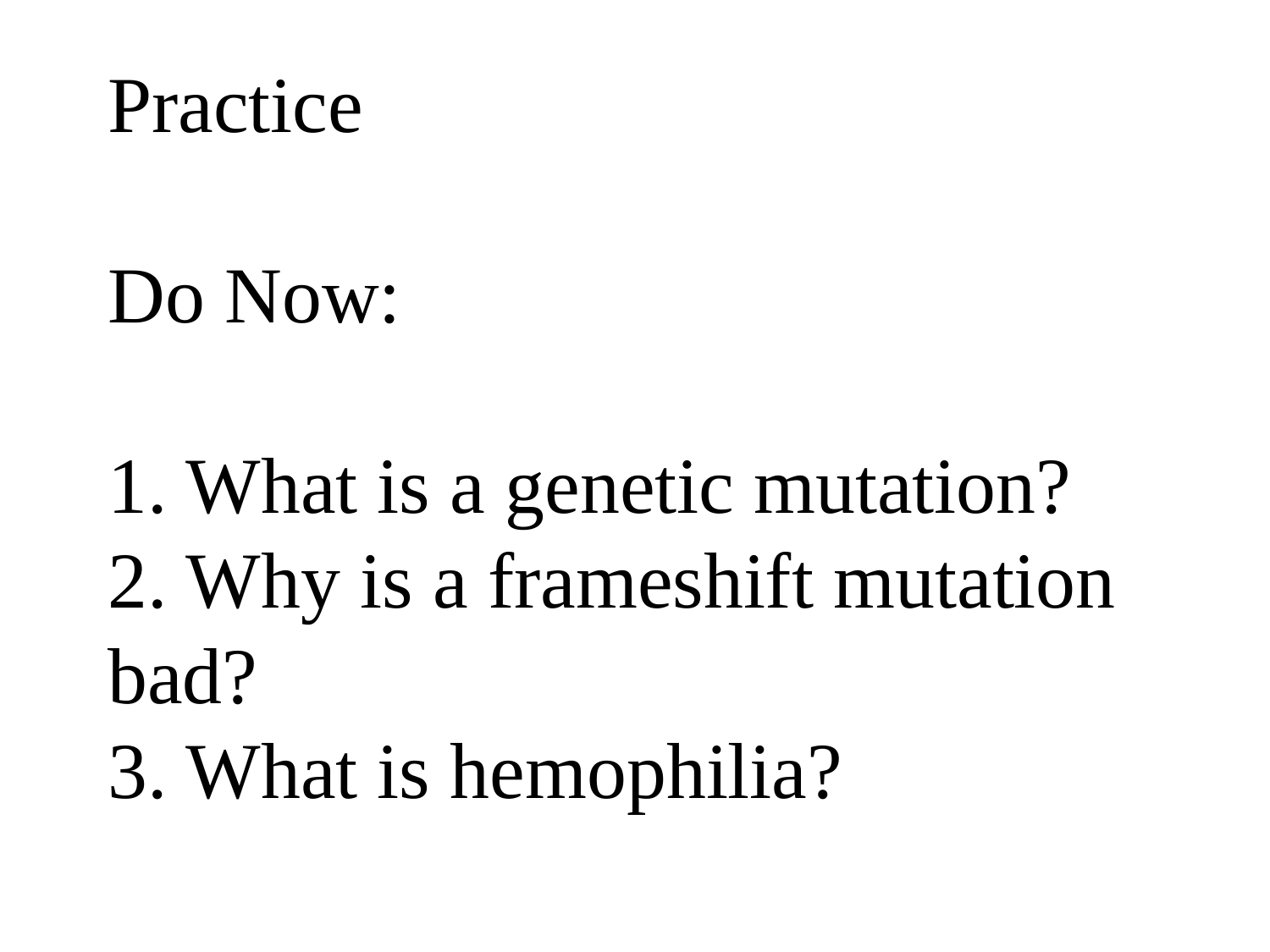

# Practice Do Now: 1. What is a genetic mutation? 2. Why is a frameshift mutation bad? 3. What is hemophilia?